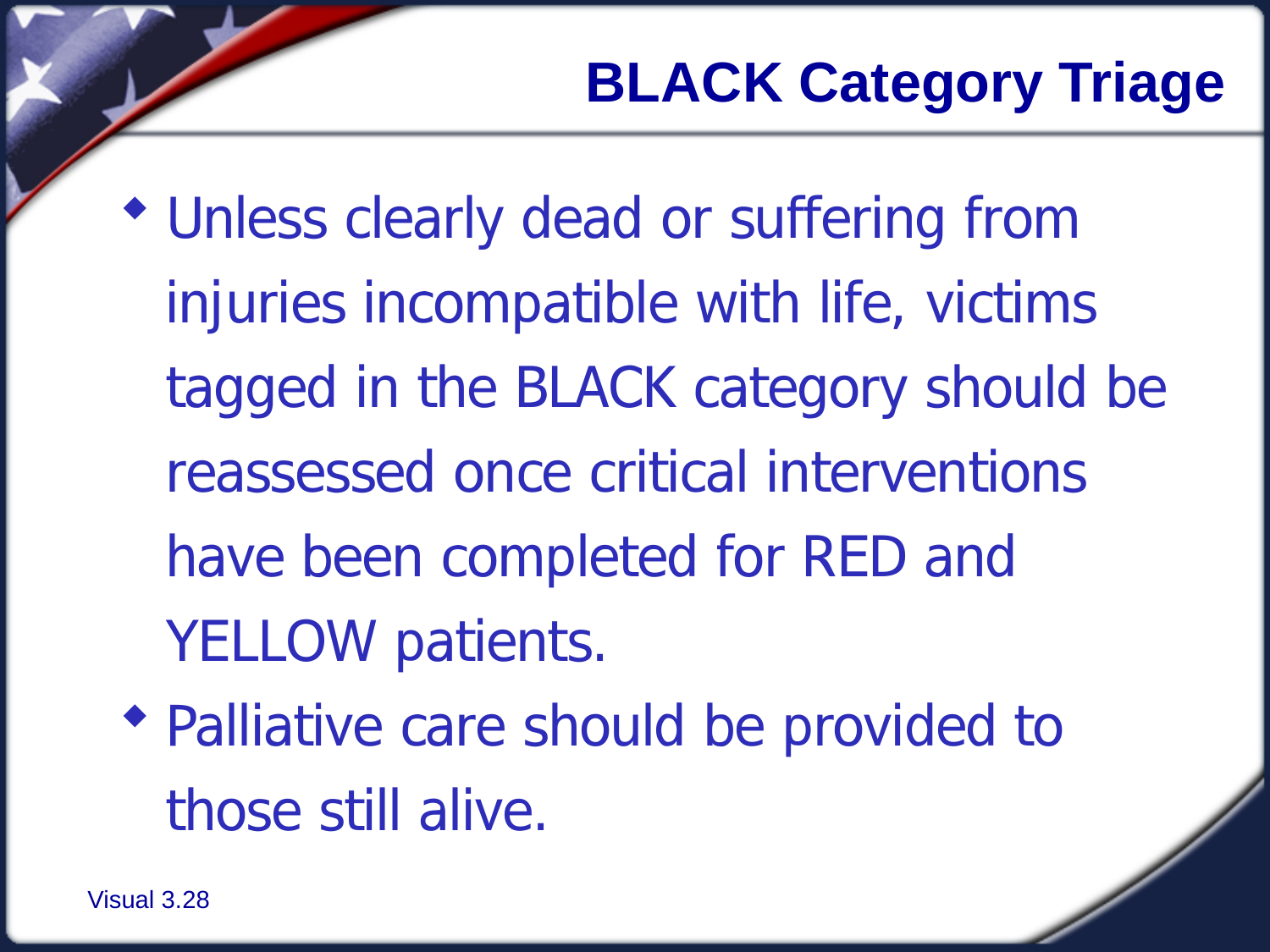

BLACK Category Triage
Unless clearly dead or suffering from injuries incompatible with life, victims tagged in the BLACK category should be reassessed once critical interventions have been completed for RED and YELLOW patients.
Palliative care should be provided to those still alive.